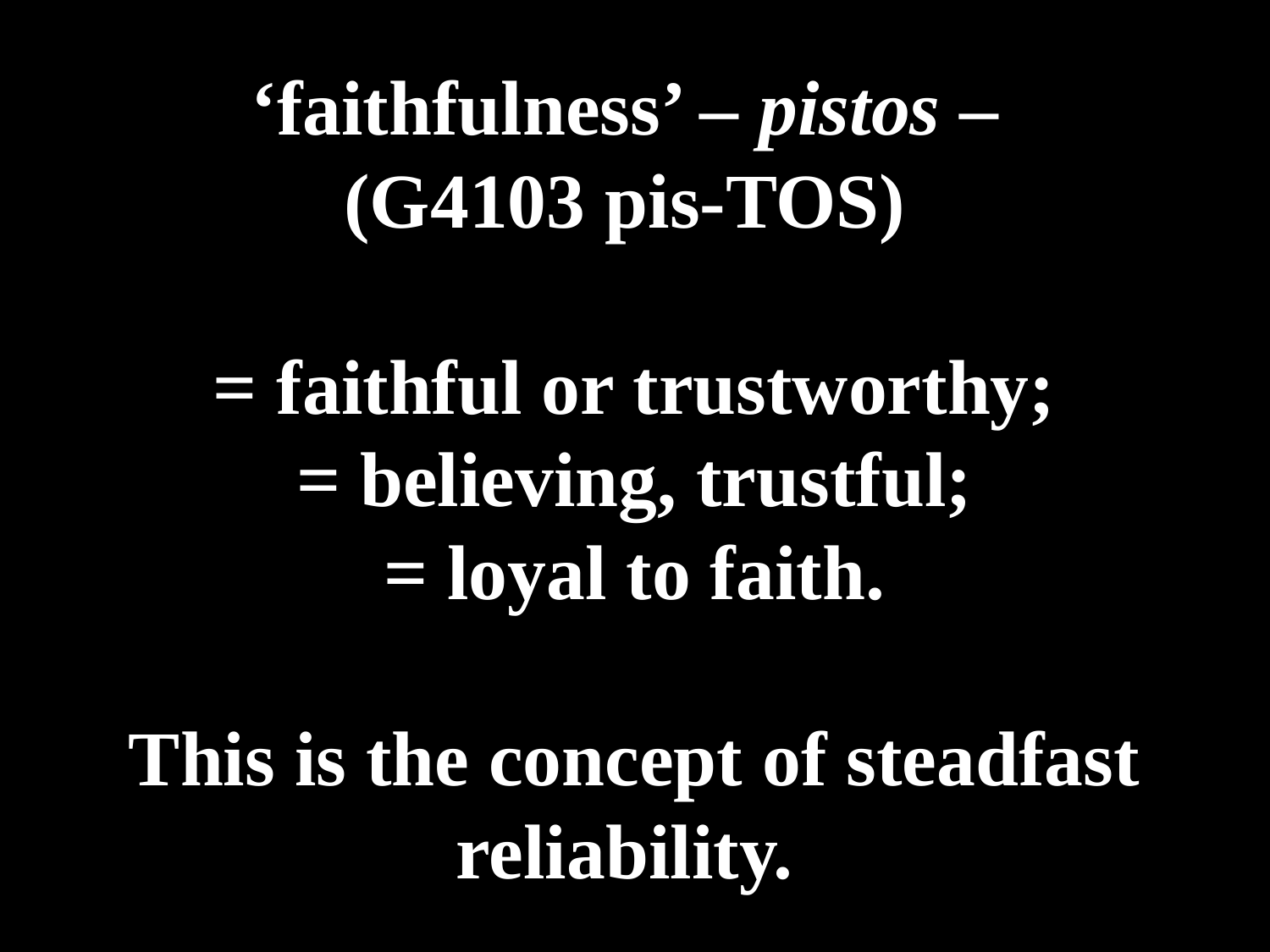

# ‘faithfulness’ – pistos – (G4103 pis-TOS) = faithful or trustworthy; = believing, trustful; = loyal to faith. This is the concept of steadfast reliability.